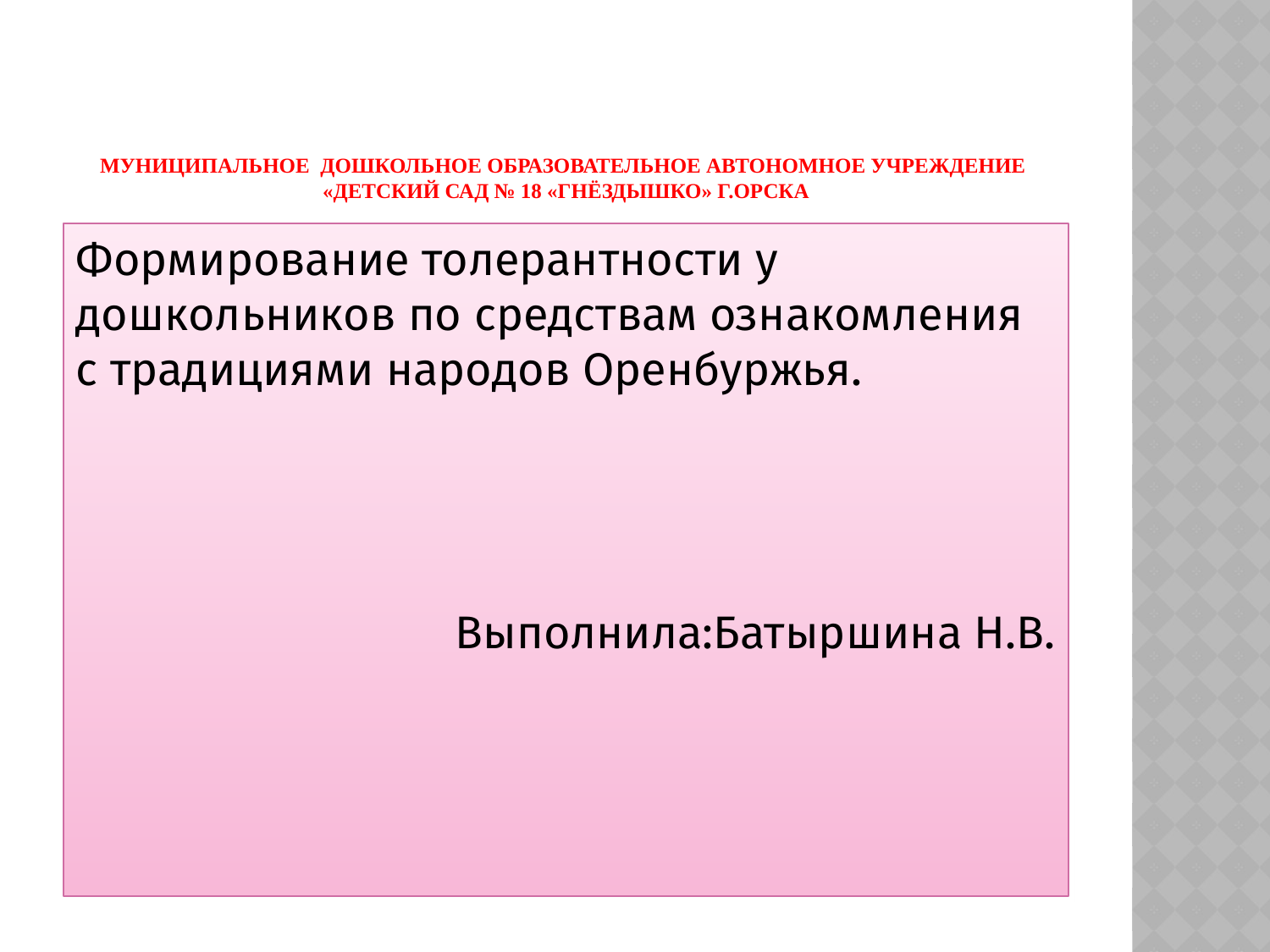

# Муниципальное  дошкольное образовательное автономное учреждение  «Детский сад № 18 «Гнёздышко» г.Орска
Формирование толерантности у дошкольников по средствам ознакомления с традициями народов Оренбуржья.

Выполнила:Батыршина Н.В.